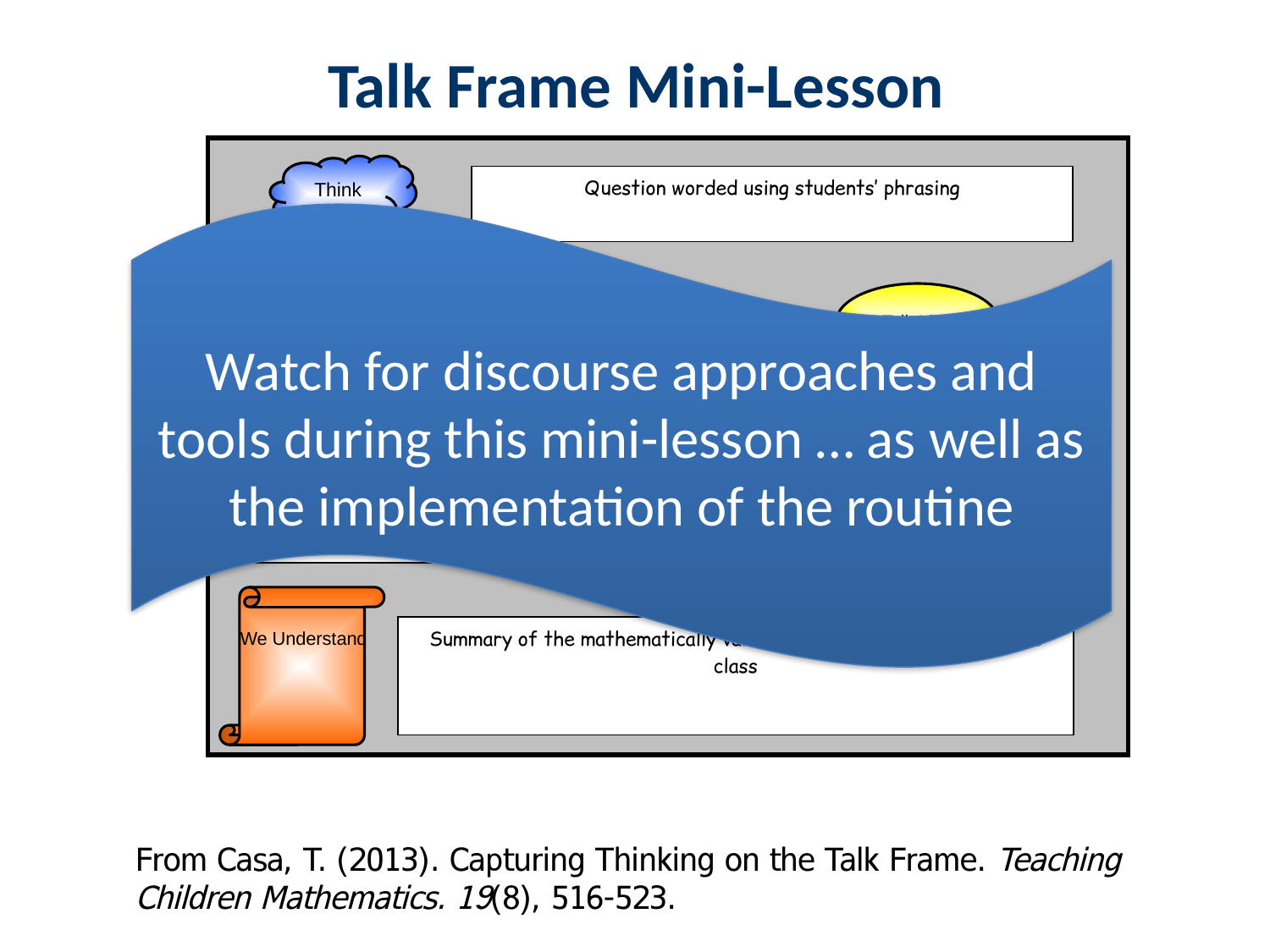

Talk Frame Mini-Lesson

Think
Question worded using students’ phrasing
Talk Idea
Talk Idea
Talk Idea
Notes representing students’ ideas
(These include correct ideas as well as misconceptions. Also, the number of “talk idea” sections used will vary according to the lesson, student contributions, and teacher’s decisions about how to group ideas.)

Summary of the mathematically valid conclusion agreed 	upon by the class
We Understand
Watch for discourse approaches and tools during this mini-lesson … as well as the implementation of the routine
From Casa, T. (2013). Capturing Thinking on the Talk Frame. Teaching Children Mathematics. 19(8), 516-523.